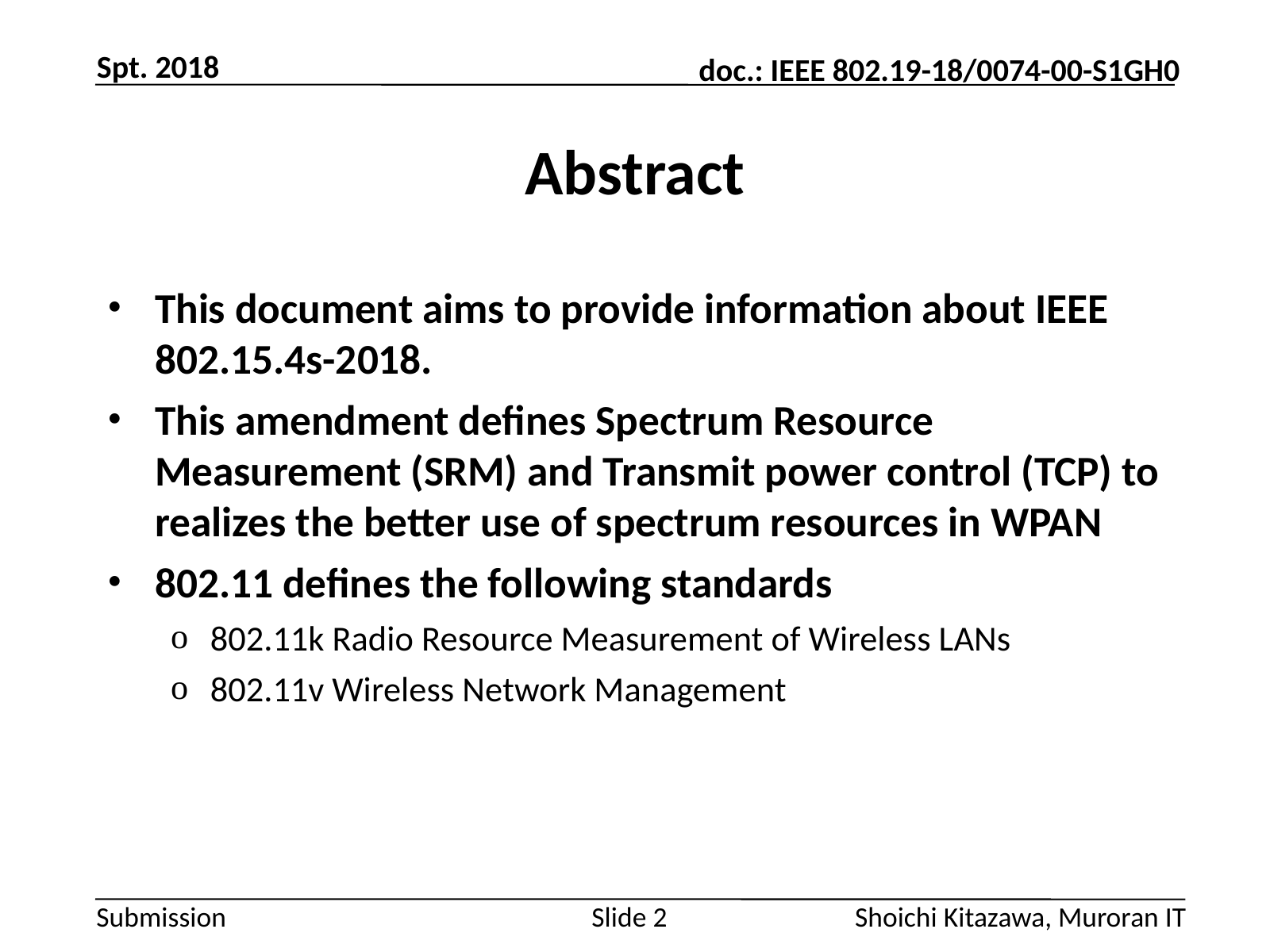

Spt. 2018
# Abstract
This document aims to provide information about IEEE 802.15.4s-2018.
This amendment defines Spectrum Resource Measurement (SRM) and Transmit power control (TCP) to realizes the better use of spectrum resources in WPAN
802.11 defines the following standards
802.11k Radio Resource Measurement of Wireless LANs
802.11v Wireless Network Management
Shoichi Kitazawa, Muroran IT
Slide 2